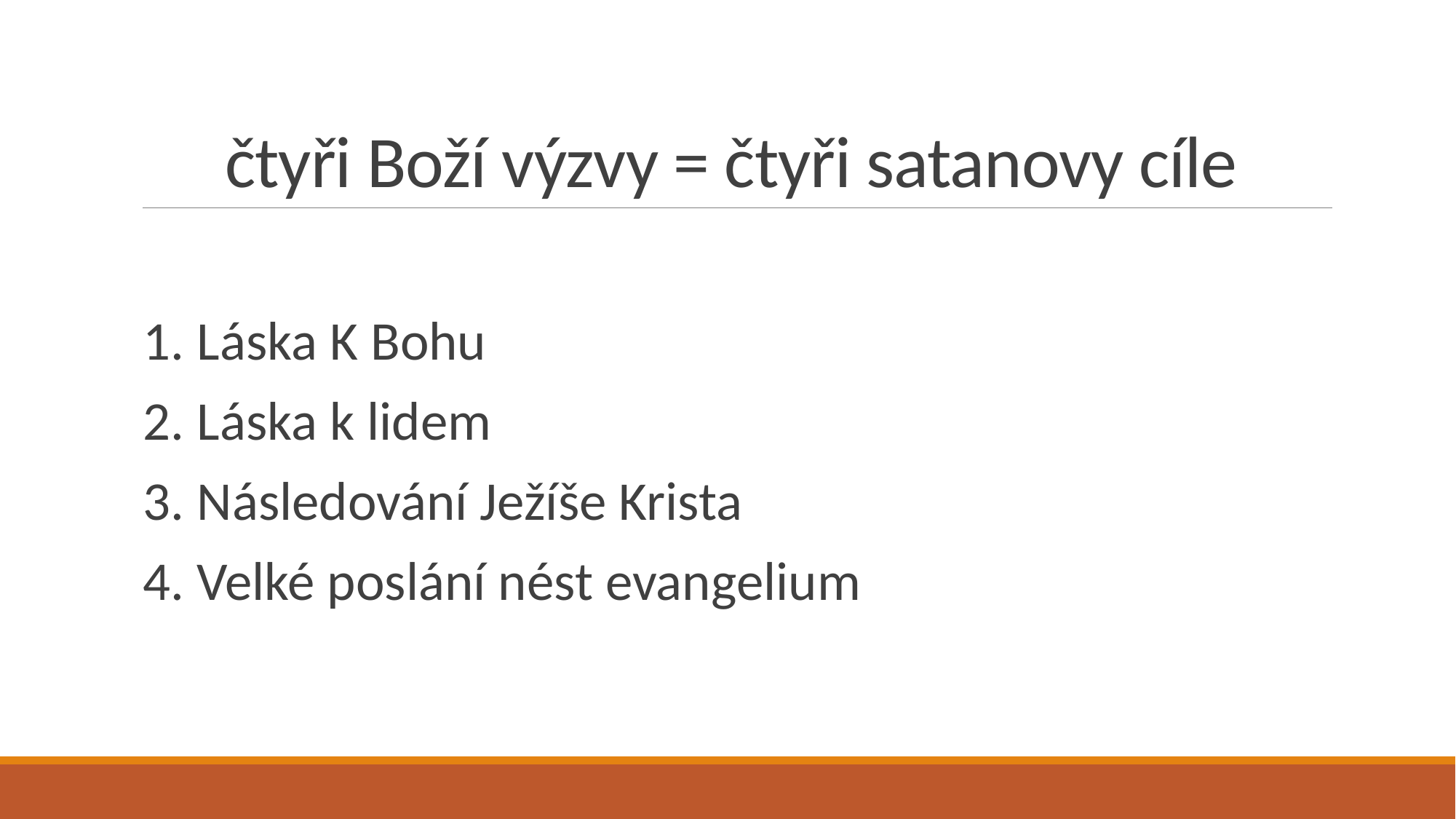

# čtyři Boží výzvy = čtyři satanovy cíle

1. Láska K Bohu
2. Láska k lidem
3. Následování Ježíše Krista
4. Velké poslání nést evangelium